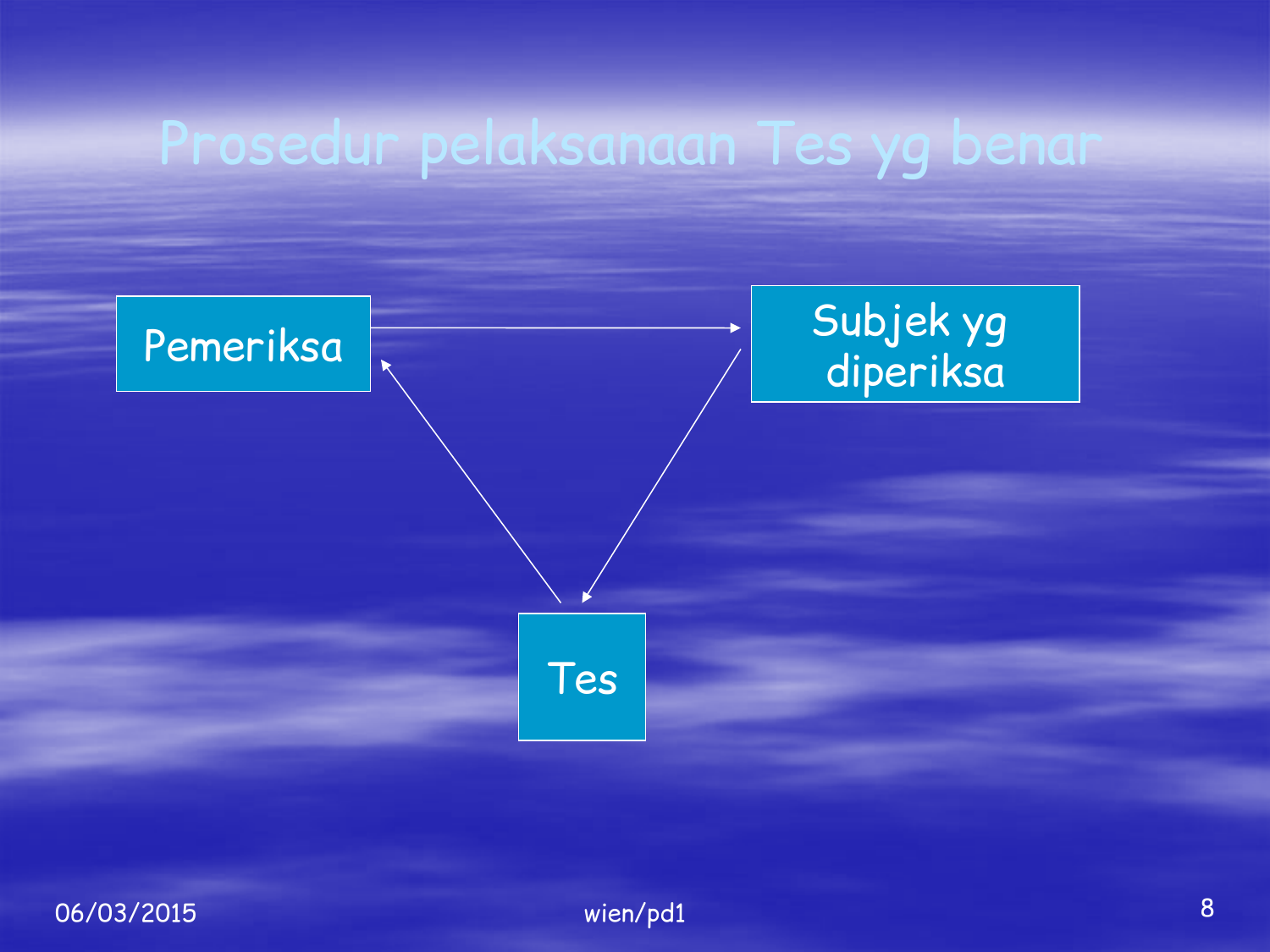

# Prosedur pelaksanaan Tes yg benar

Subjek yg
diperiksa
Pemeriksa

Tes
06/03/2015
wien/pd1
8